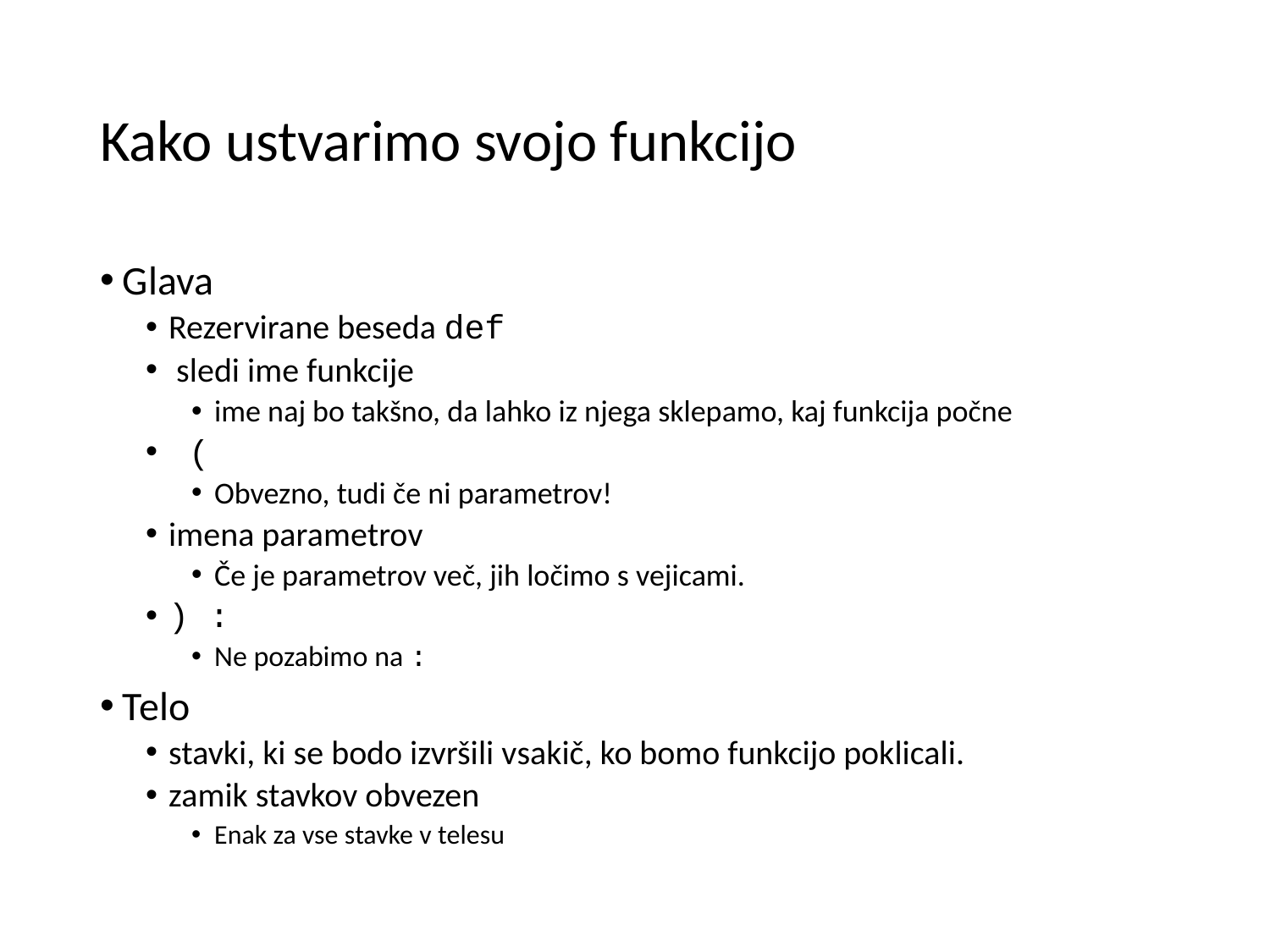

# Kako ustvarimo svojo funkcijo
Glava
Rezervirane beseda def
 sledi ime funkcije
ime naj bo takšno, da lahko iz njega sklepamo, kaj funkcija počne
 (
Obvezno, tudi če ni parametrov!
imena parametrov
Če je parametrov več, jih ločimo s vejicami.
) :
Ne pozabimo na :
Telo
stavki, ki se bodo izvršili vsakič, ko bomo funkcijo poklicali.
zamik stavkov obvezen
Enak za vse stavke v telesu